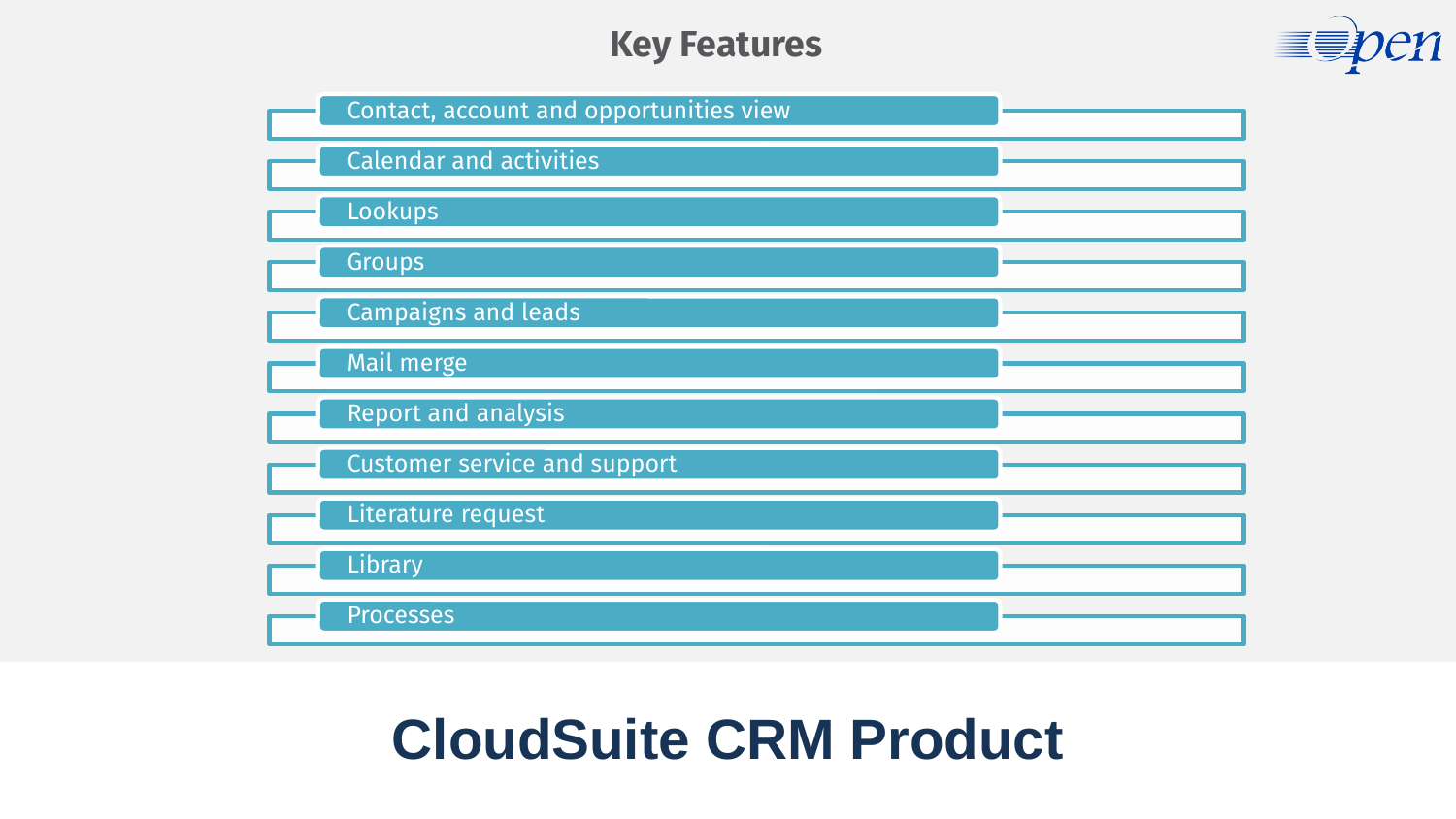

Key Features
Contact, account and opportunities view
Calendar and activities
Lookups
Groups
Campaigns and leads
Mail merge
Report and analysis
Customer service and support
Literature request
Library
Processes
# CloudSuite CRM Product